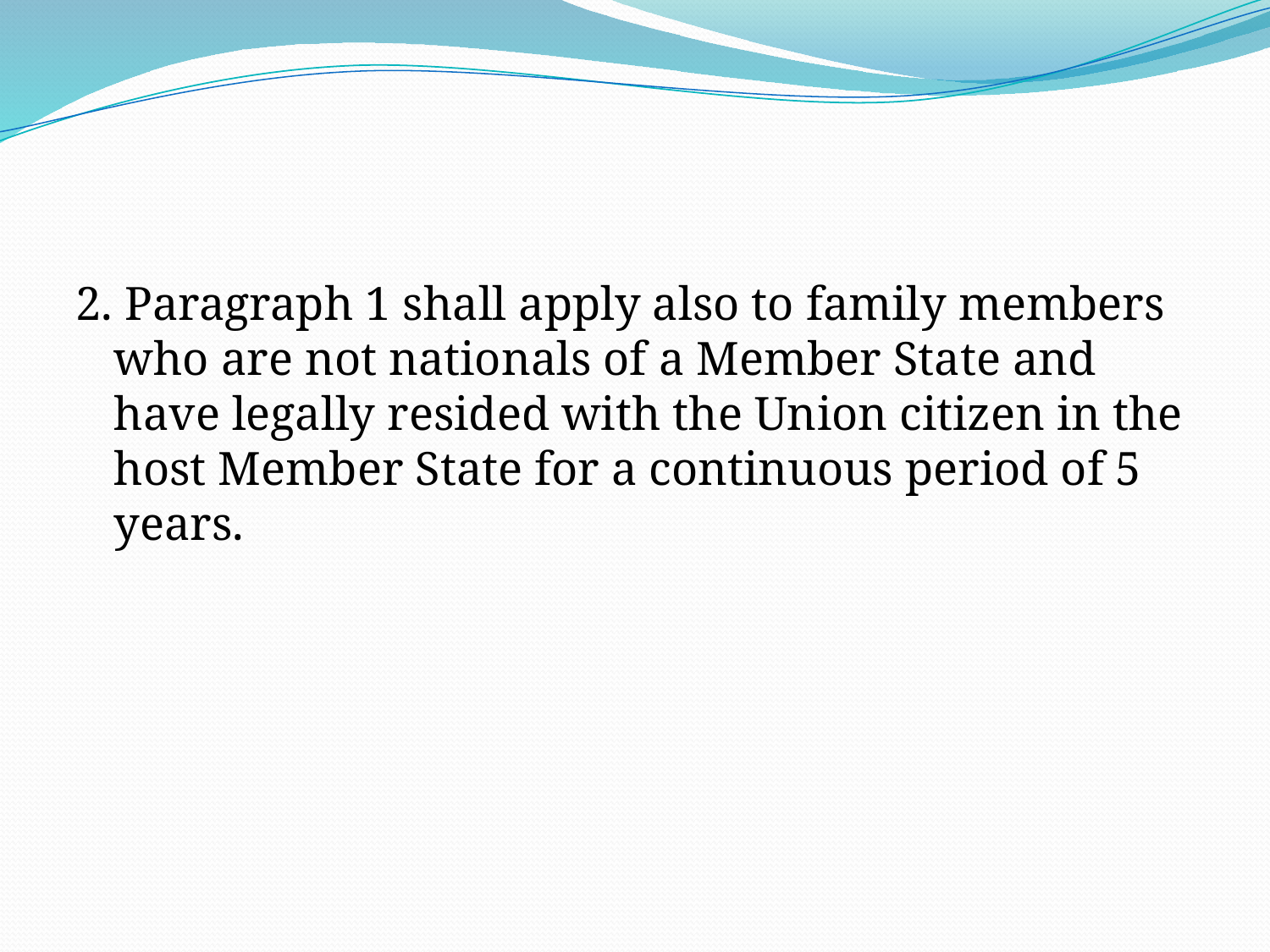

#
2. Paragraph 1 shall apply also to family members who are not nationals of a Member State and have legally resided with the Union citizen in the host Member State for a continuous period of 5 years.